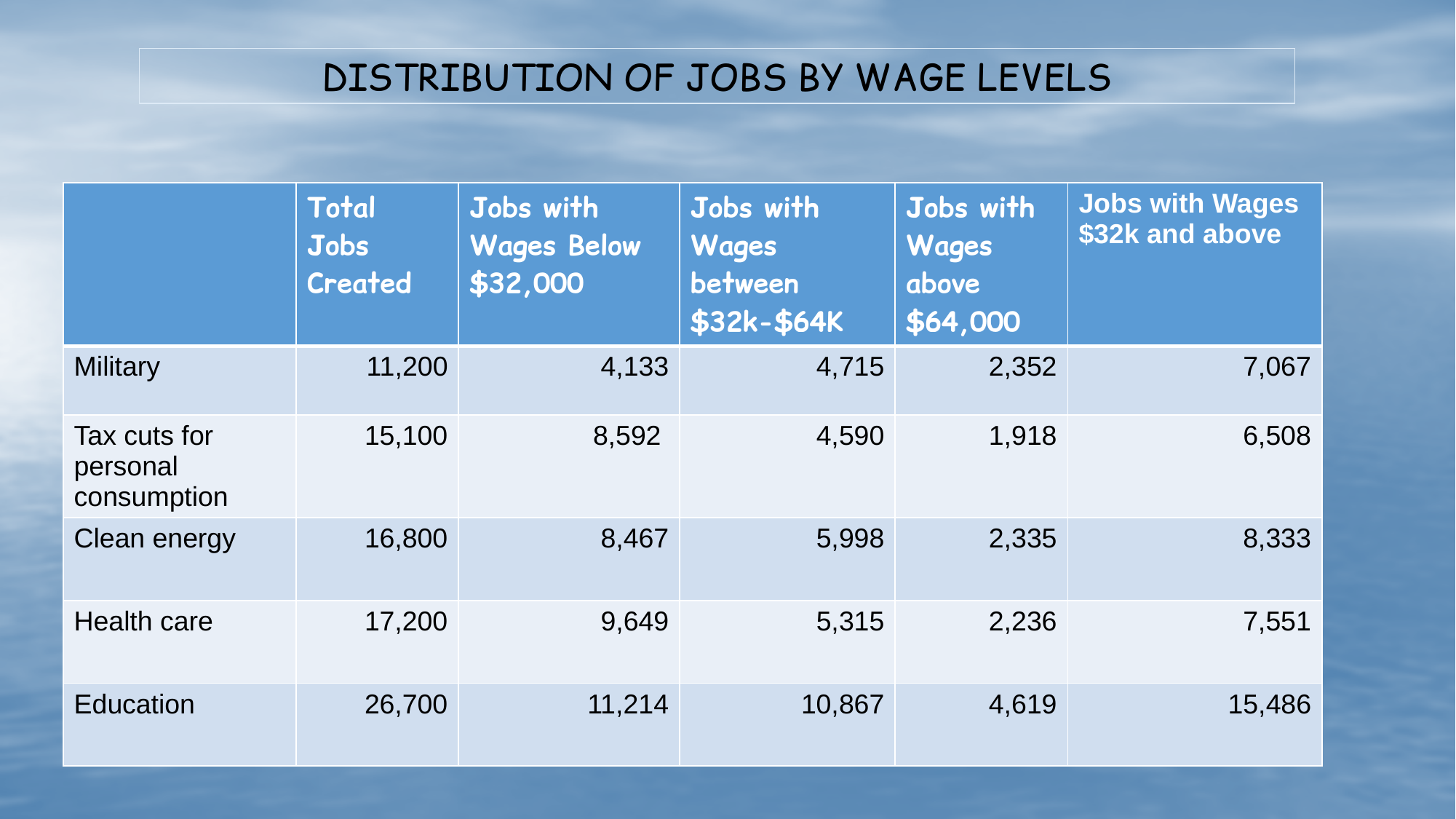

DISTRIBUTION OF JOBS BY WAGE LEVELS
|  | Total Jobs Created | Jobs with Wages Below $32,000 | Jobs with Wages between $32k-$64K | Jobs with Wages above $64,000 | Jobs with Wages $32k and above |
| --- | --- | --- | --- | --- | --- |
| Military | 11,200 | 4,133 | 4,715 | 2,352 | 7,067 |
| Tax cuts for personal consumption | 15,100 | 8,592 | 4,590 | 1,918 | 6,508 |
| Clean energy | 16,800 | 8,467 | 5,998 | 2,335 | 8,333 |
| Health care | 17,200 | 9,649 | 5,315 | 2,236 | 7,551 |
| Education | 26,700 | 11,214 | 10,867 | 4,619 | 15,486 |